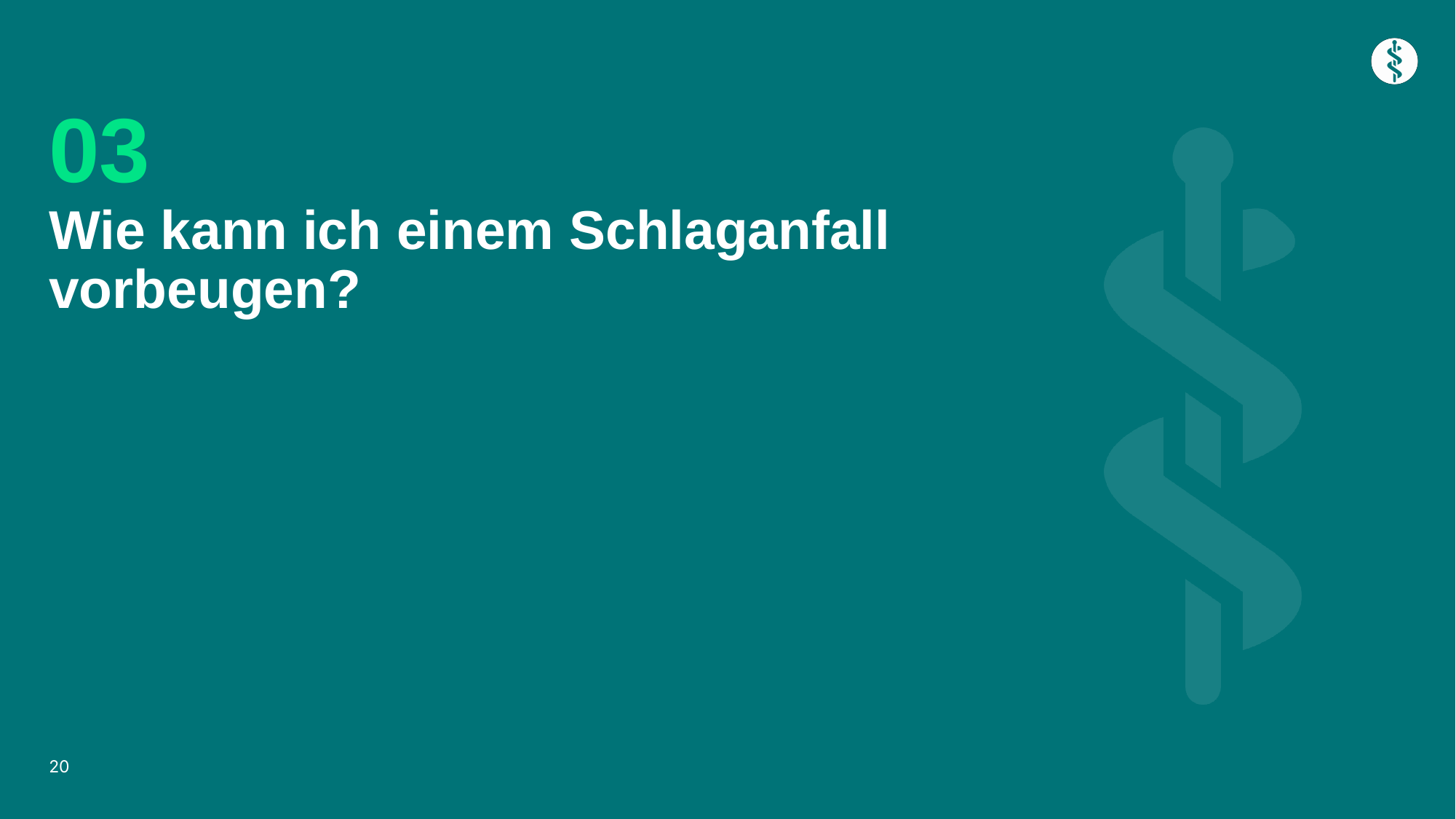

# 03 Wie kann ich einem Schlaganfall vorbeugen?
20